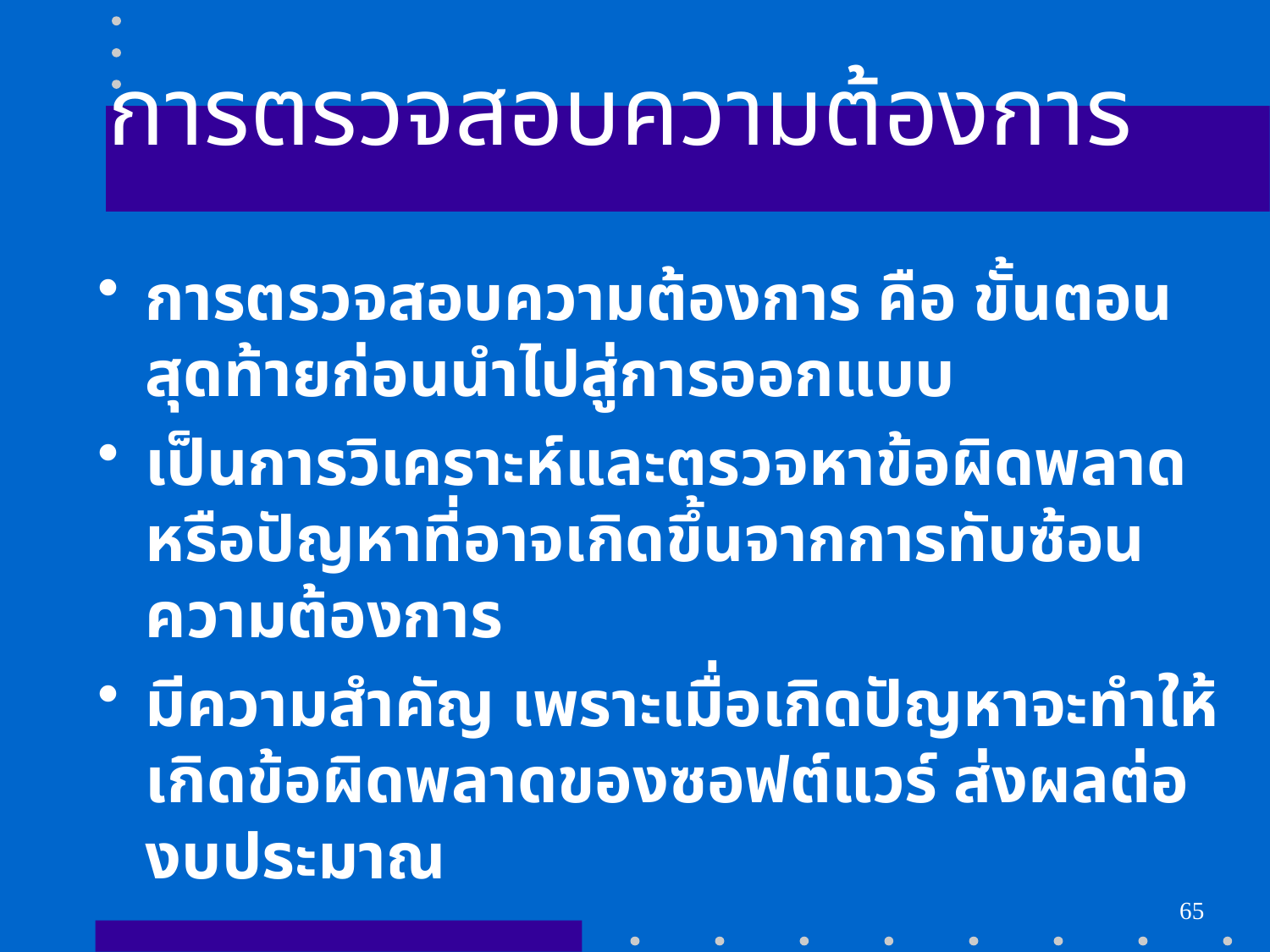

# การตรวจสอบความต้องการ
การตรวจสอบความต้องการ คือ ขั้นตอนสุดท้ายก่อนนำไปสู่การออกแบบ
เป็นการวิเคราะห์และตรวจหาข้อผิดพลาดหรือปัญหาที่อาจเกิดขึ้นจากการทับซ้อนความต้องการ
มีความสำคัญ เพราะเมื่อเกิดปัญหาจะทำให้เกิดข้อผิดพลาดของซอฟต์แวร์ ส่งผลต่องบประมาณ